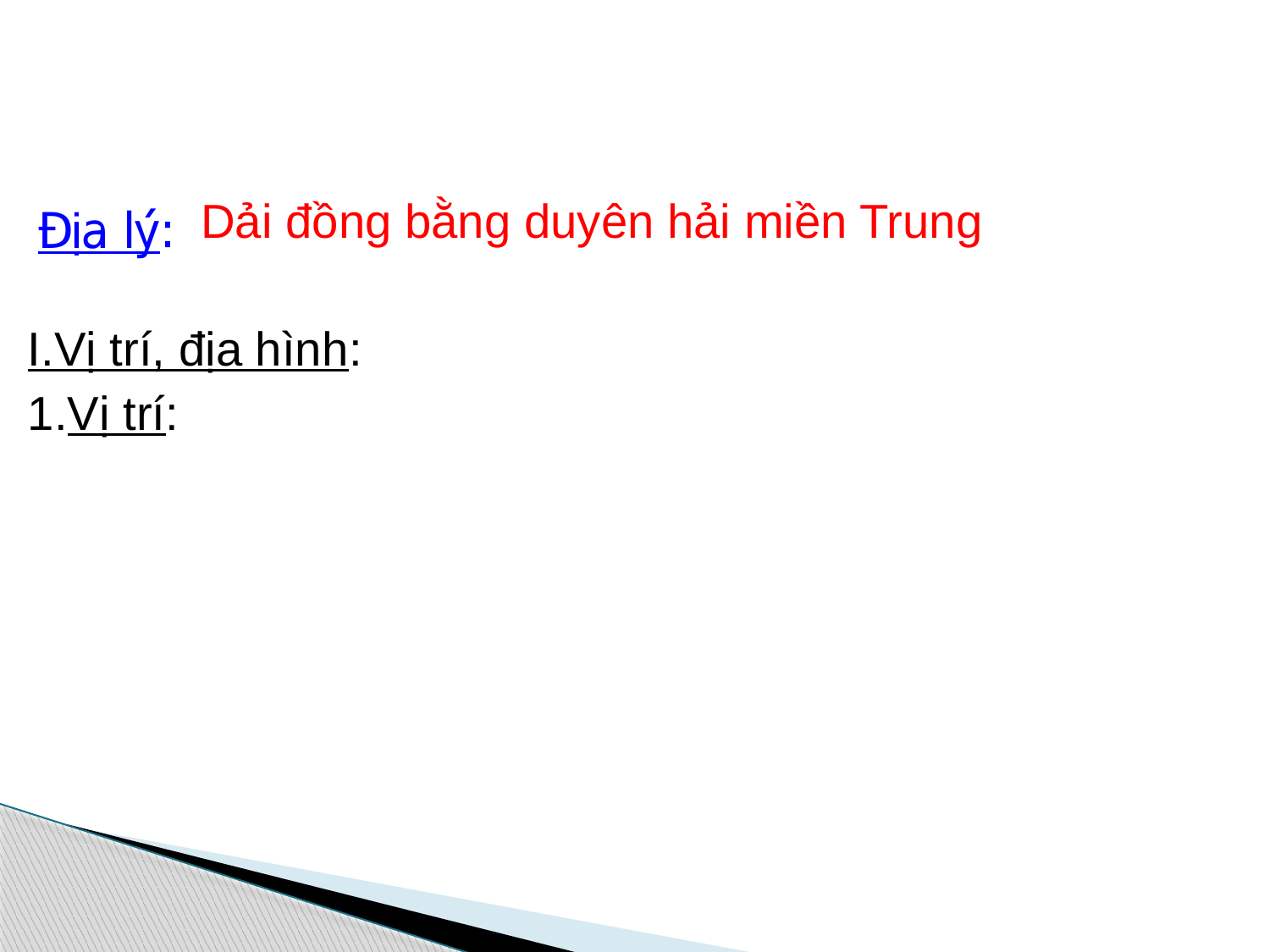

#
             Dải đồng bằng duyên hải miền Trung

I.Vị trí, địa hình:
1.Vị trí:
Địa lý: